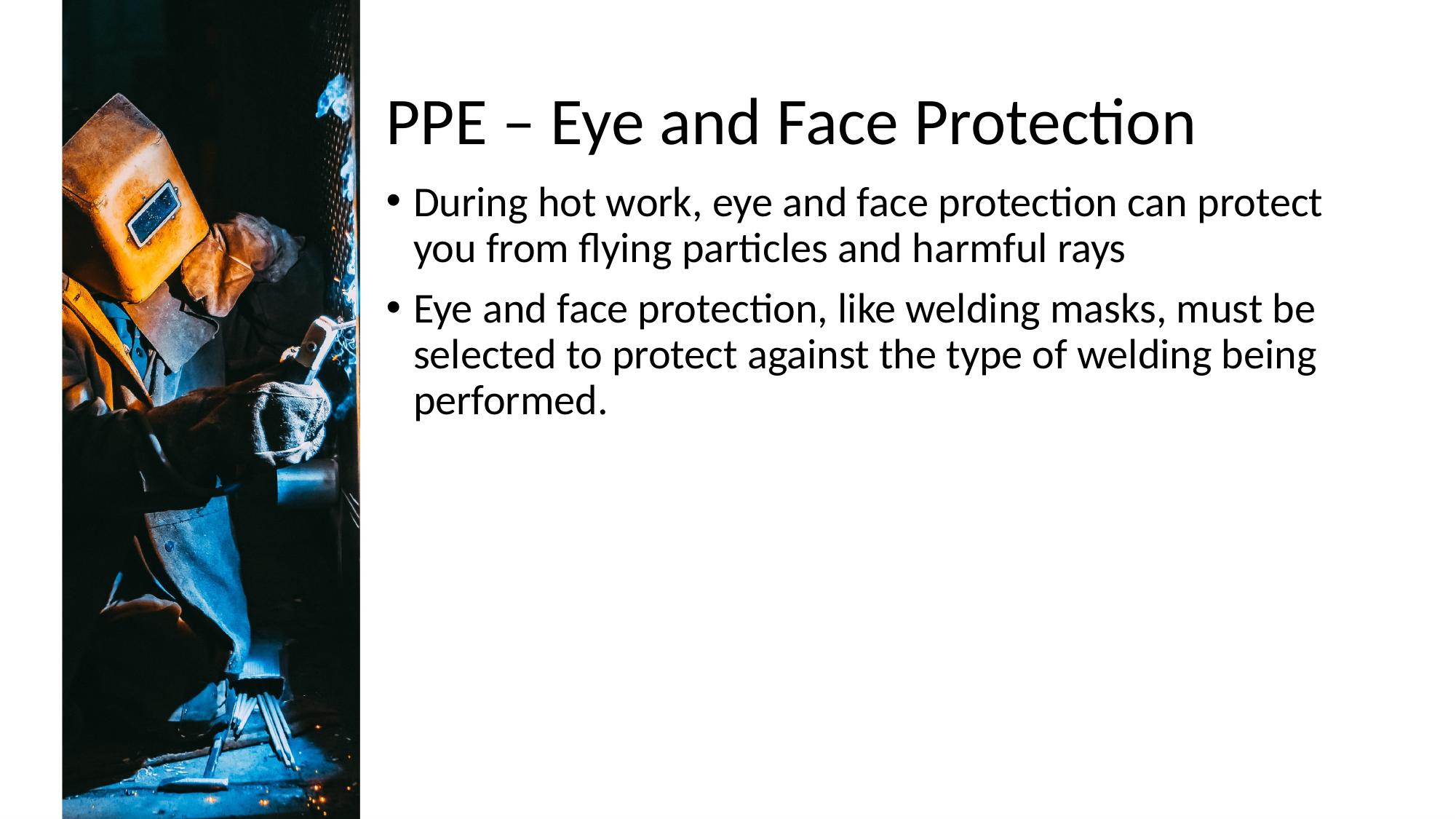

# PPE – Eye and Face Protection
During hot work, eye and face protection can protect you from flying particles and harmful rays
Eye and face protection, like welding masks, must be selected to protect against the type of welding being performed.